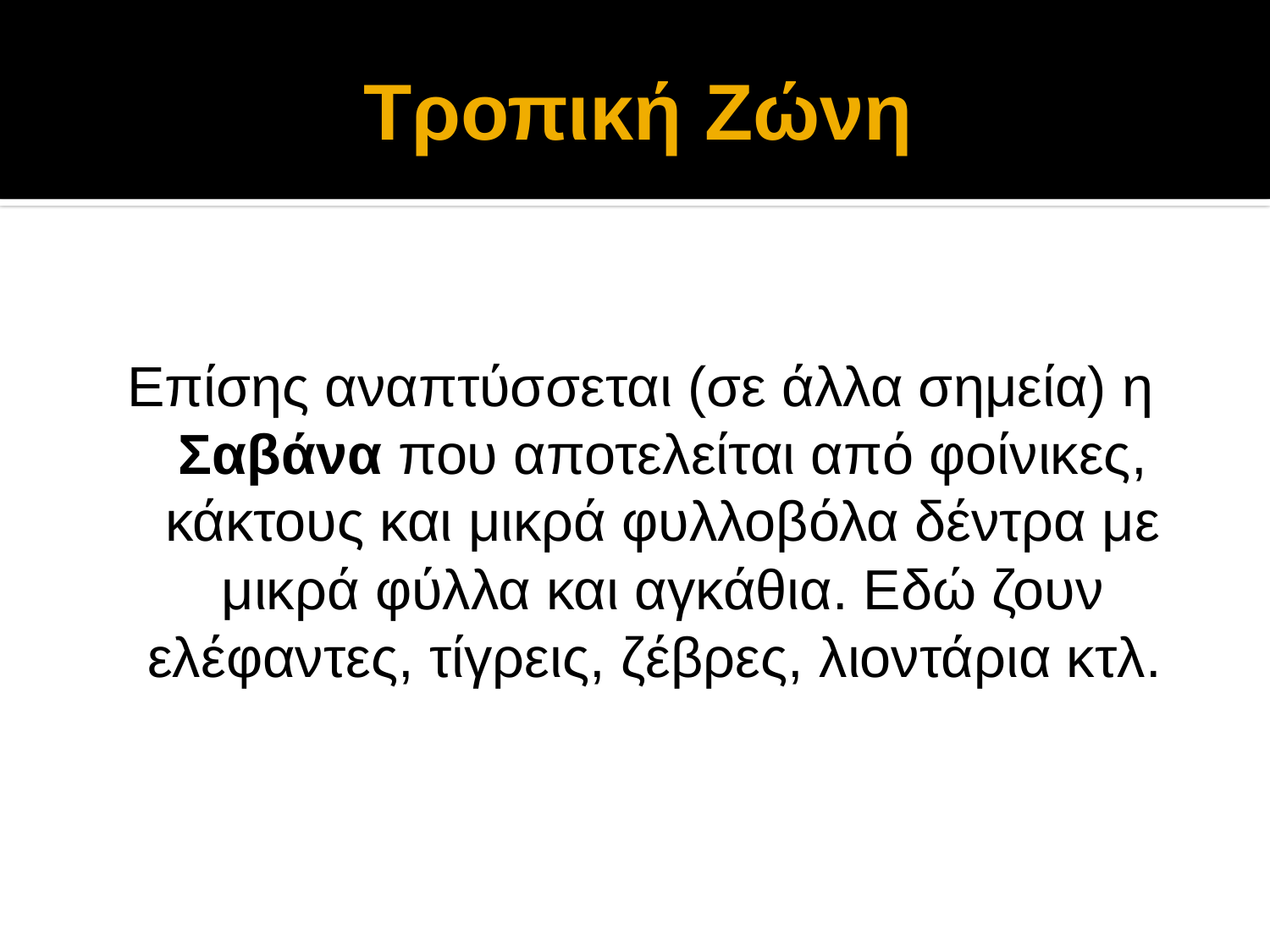

# Τροπική Ζώνη
Επίσης αναπτύσσεται (σε άλλα σημεία) η Σαβάνα που αποτελείται από φοίνικες, κάκτους και μικρά φυλλοβόλα δέντρα με μικρά φύλλα και αγκάθια. Εδώ ζουν ελέφαντες, τίγρεις, ζέβρες, λιοντάρια κτλ.